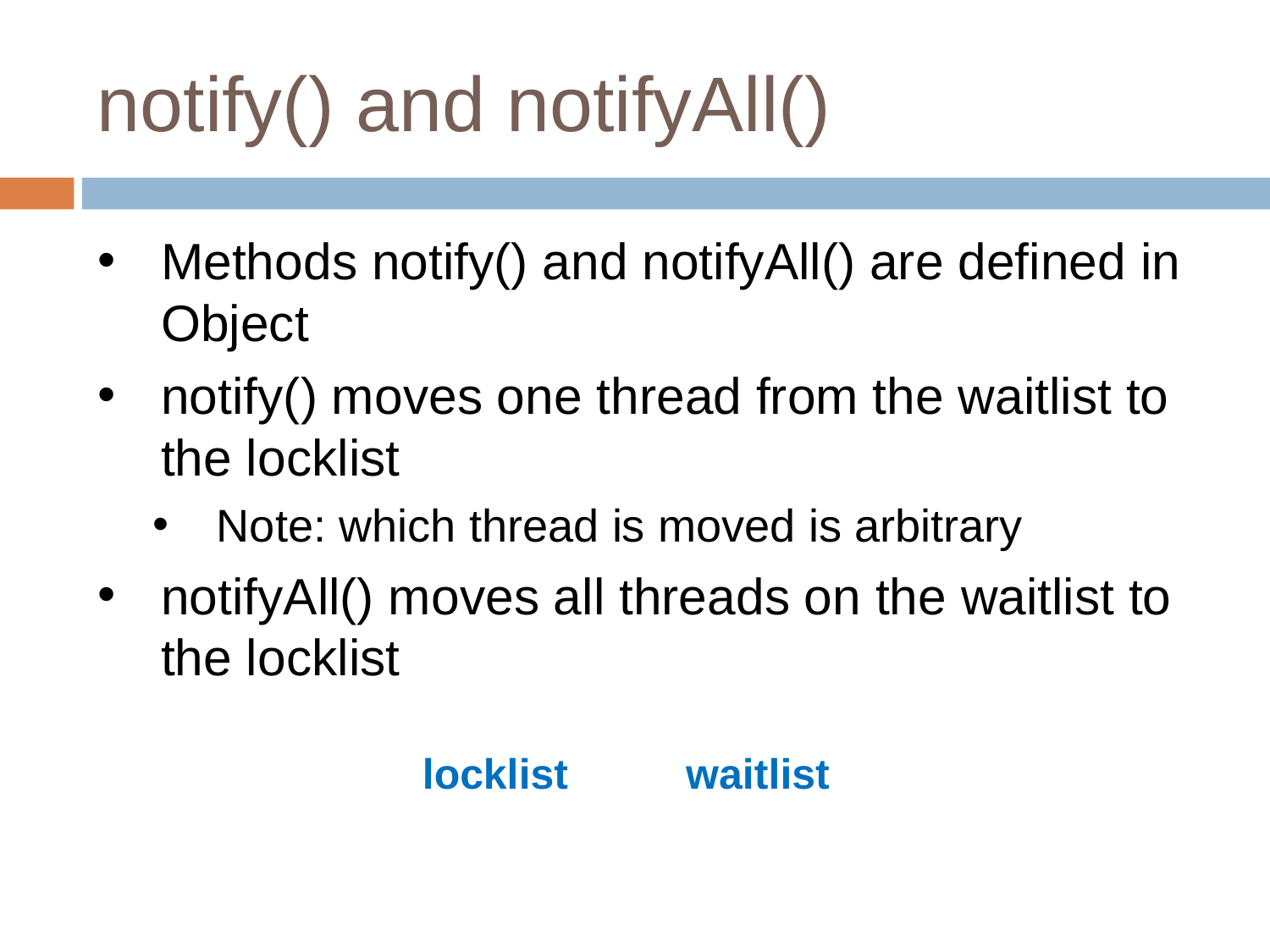

# notify() and notifyAll()
Methods notify() and notifyAll() are defined in Object
notify() moves one thread from the waitlist to the locklist
Note: which thread is moved is arbitrary
notifyAll() moves all threads on the waitlist to the locklist

locklist
waitlist